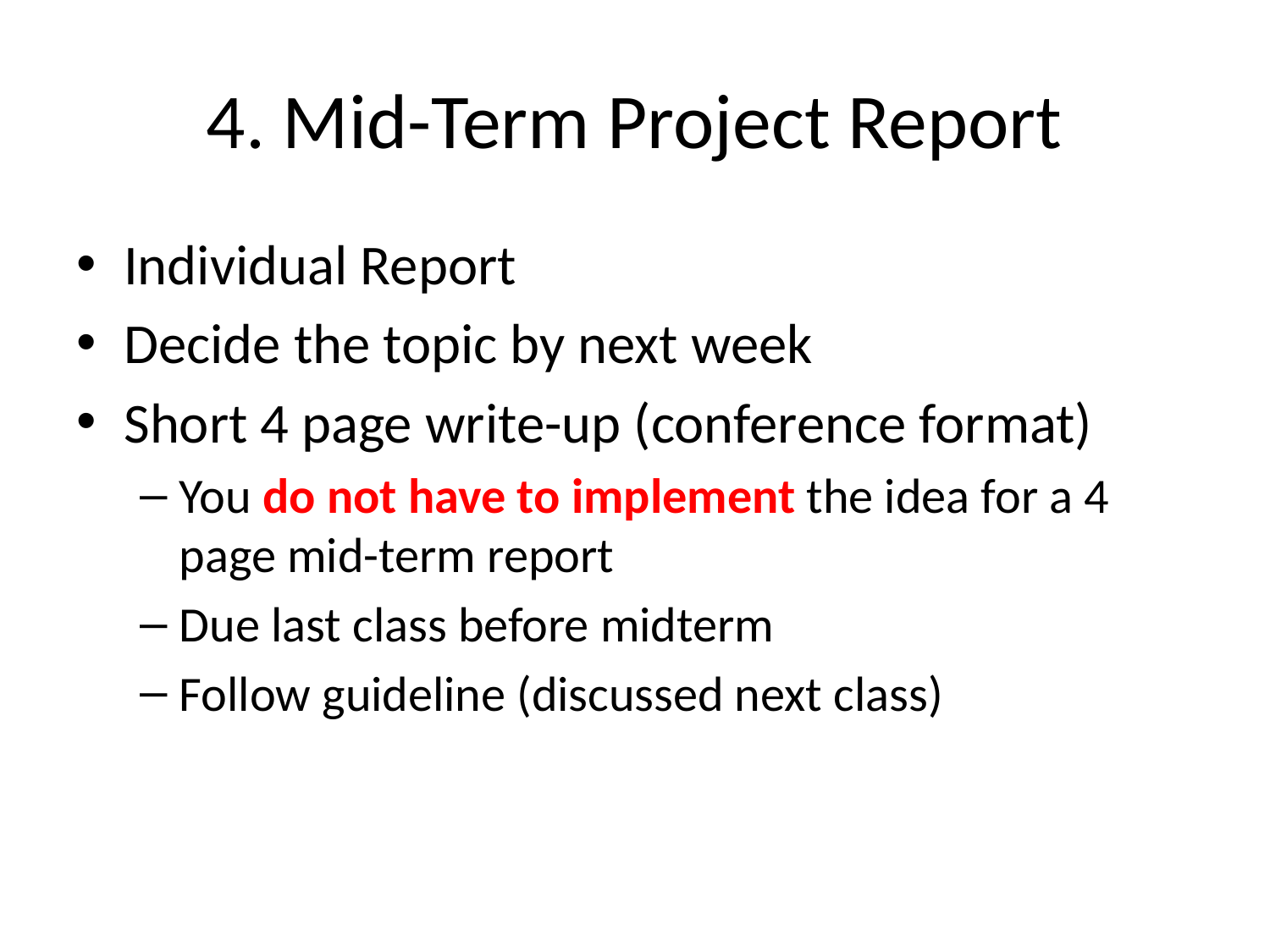

# 4. Mid-Term Project Report
Individual Report
Decide the topic by next week
Short 4 page write-up (conference format)
You do not have to implement the idea for a 4 page mid-term report
Due last class before midterm
Follow guideline (discussed next class)